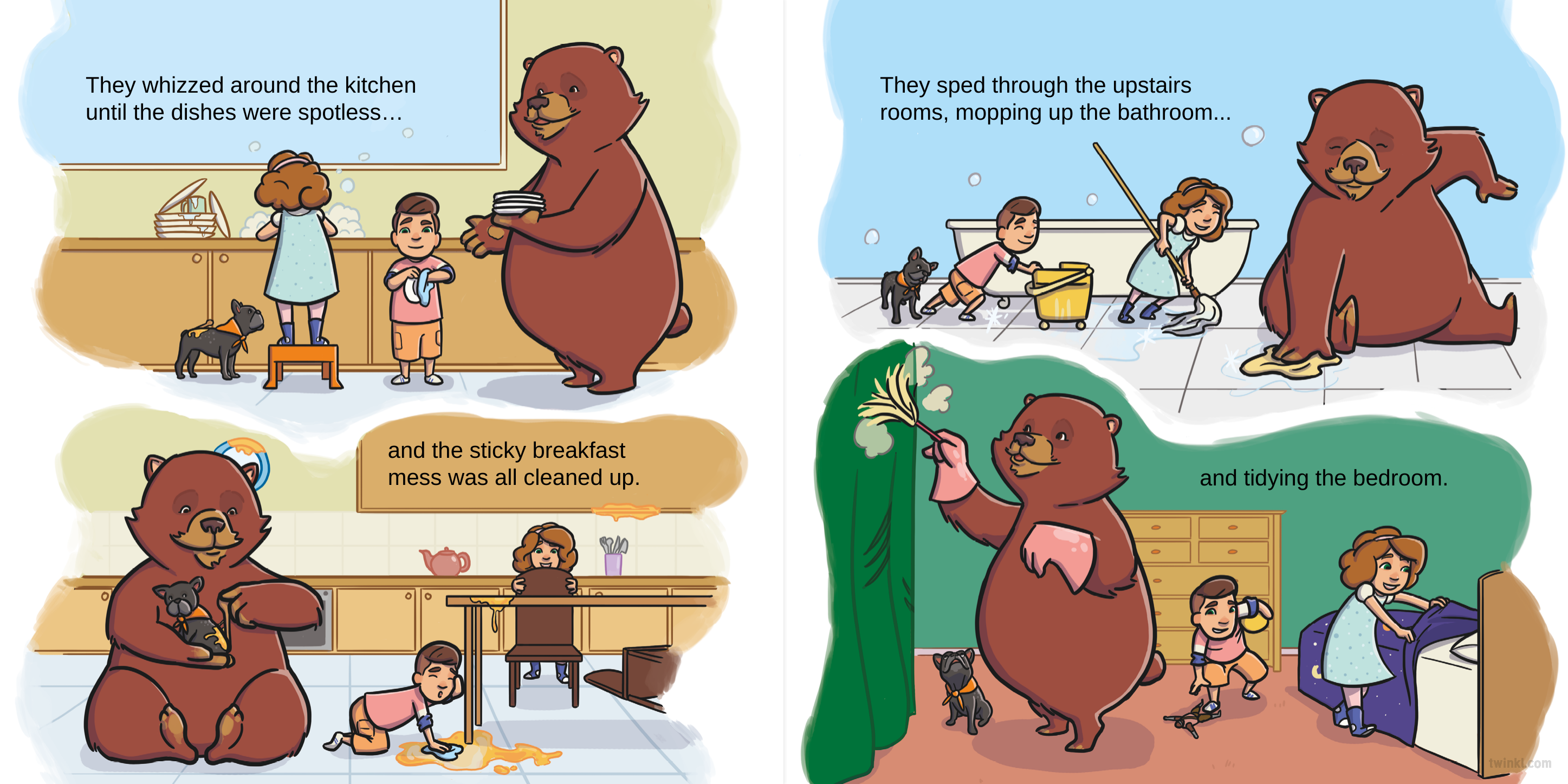

They whizzed around the kitchen until the dishes were spotless…
They sped through the upstairs rooms, mopping up the bathroom...
and the sticky breakfast mess was all cleaned up.
and tidying the bedroom.